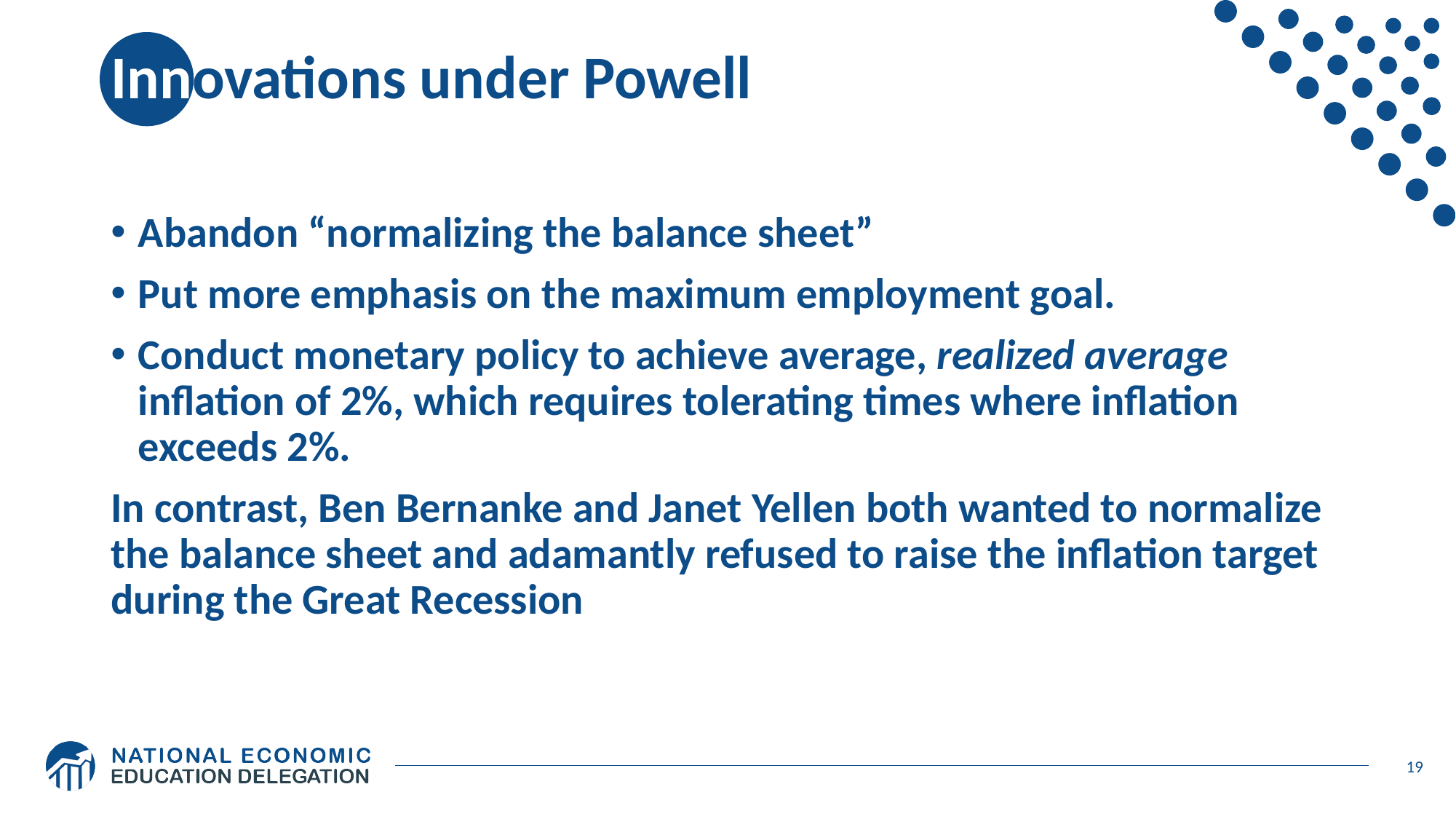

# Innovations under Powell
Abandon “normalizing the balance sheet”
Put more emphasis on the maximum employment goal.
Conduct monetary policy to achieve average, realized average inflation of 2%, which requires tolerating times where inflation exceeds 2%.
In contrast, Ben Bernanke and Janet Yellen both wanted to normalize the balance sheet and adamantly refused to raise the inflation target during the Great Recession

19